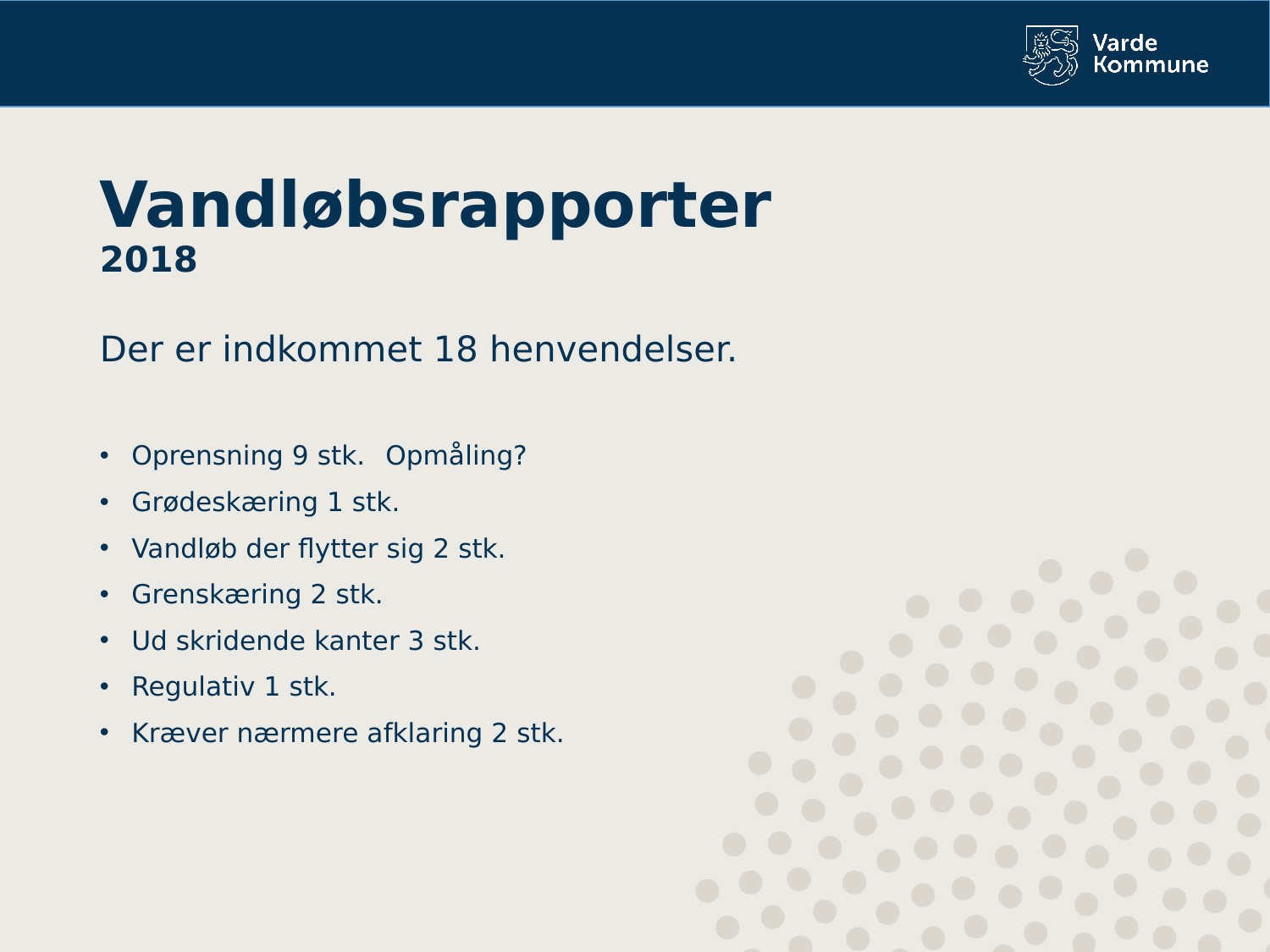

Vandløbsrapporter  2018

Der er indkommet 18 henvendelser.

Oprensning 9 stk. 	Opmåling?
Grødeskæring 1 stk.
Vandløb der flytter sig 2 stk.
Grenskæring 2 stk.
Ud skridende kanter 3 stk.
Regulativ 1 stk.
Kræver nærmere afklaring 2 stk.